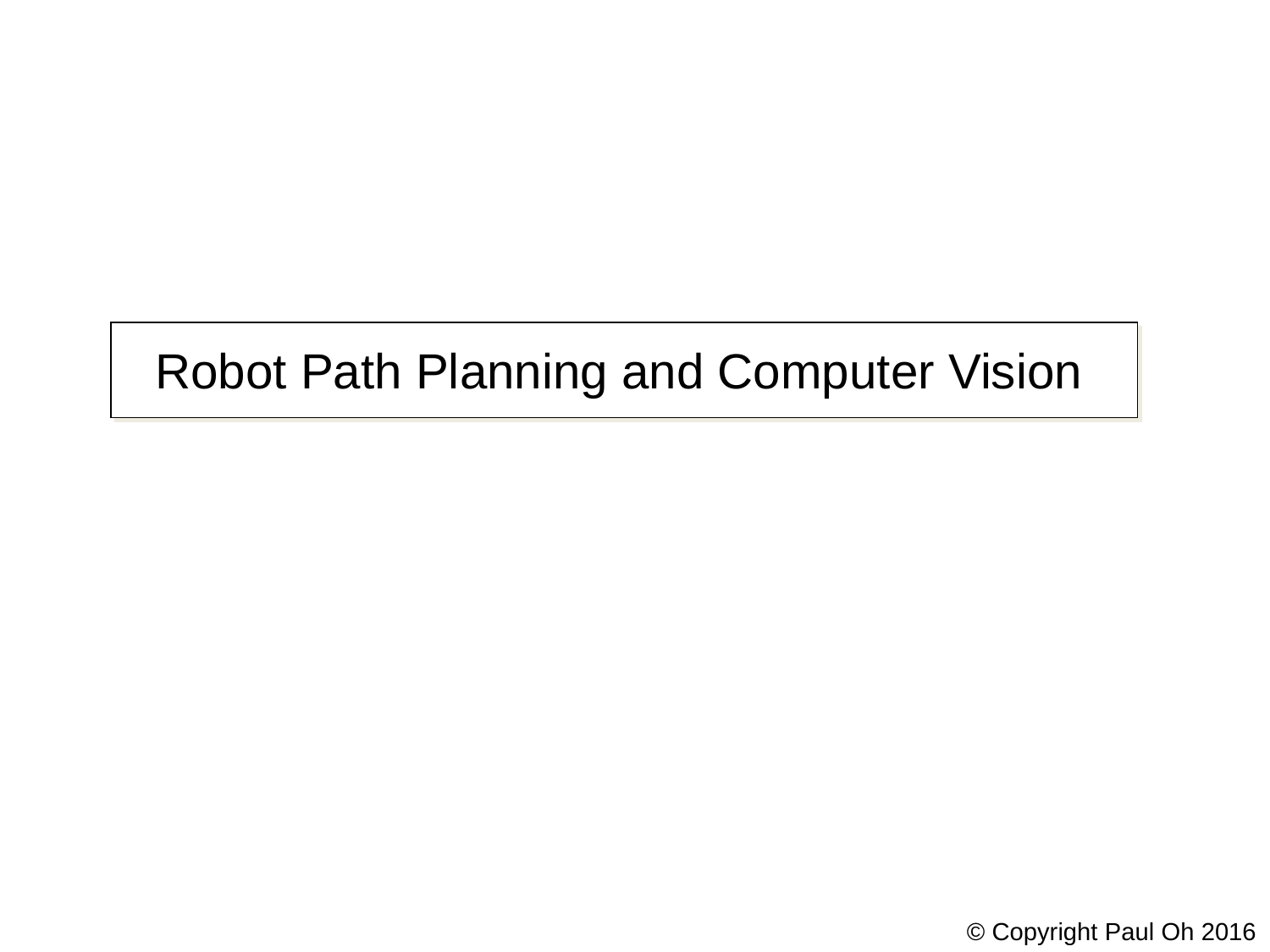

Robot Path Planning and Computer Vision
© Copyright Paul Oh 2016